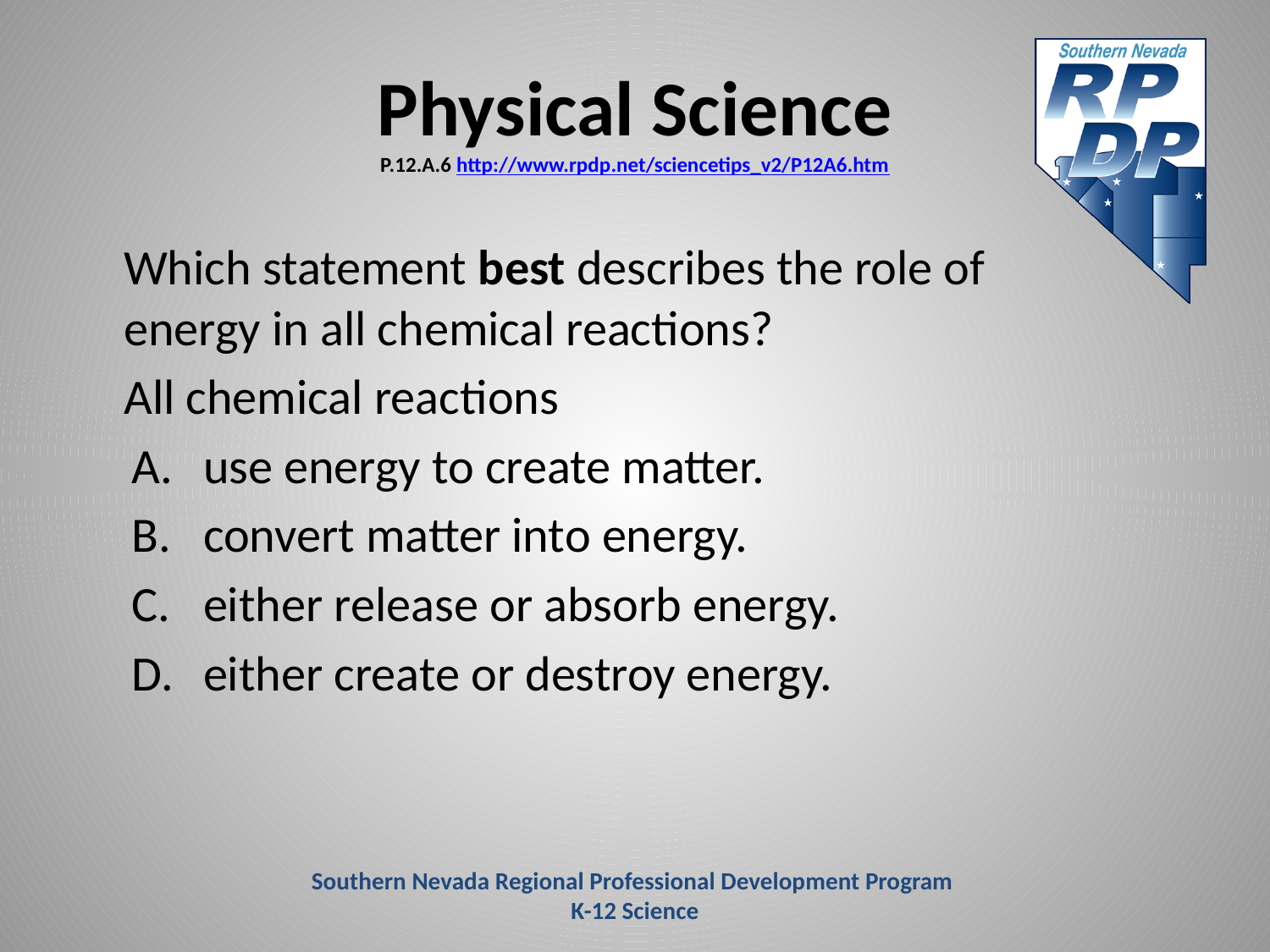

# Physical Science P.12.A.6 http://www.rpdp.net/sciencetips_v2/P12A6.htm
	Which statement best describes the role of energy in all chemical reactions?
	All chemical reactions
use energy to create matter.
convert matter into energy.
either release or absorb energy.
either create or destroy energy.